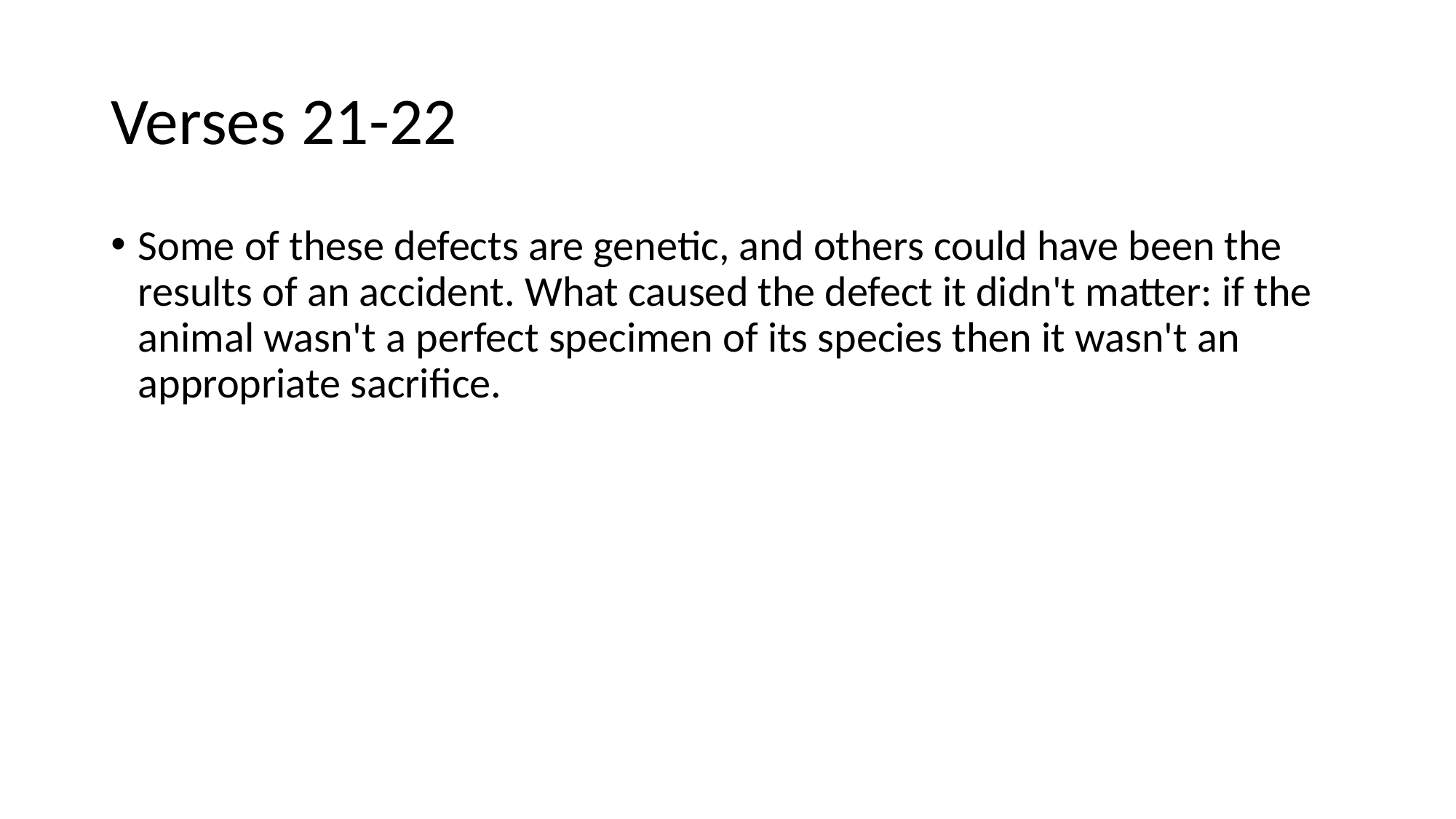

# Verses 21-22
Some of these defects are genetic, and others could have been the results of an accident. What caused the defect it didn't matter: if the animal wasn't a perfect specimen of its species then it wasn't an appropriate sacrifice.